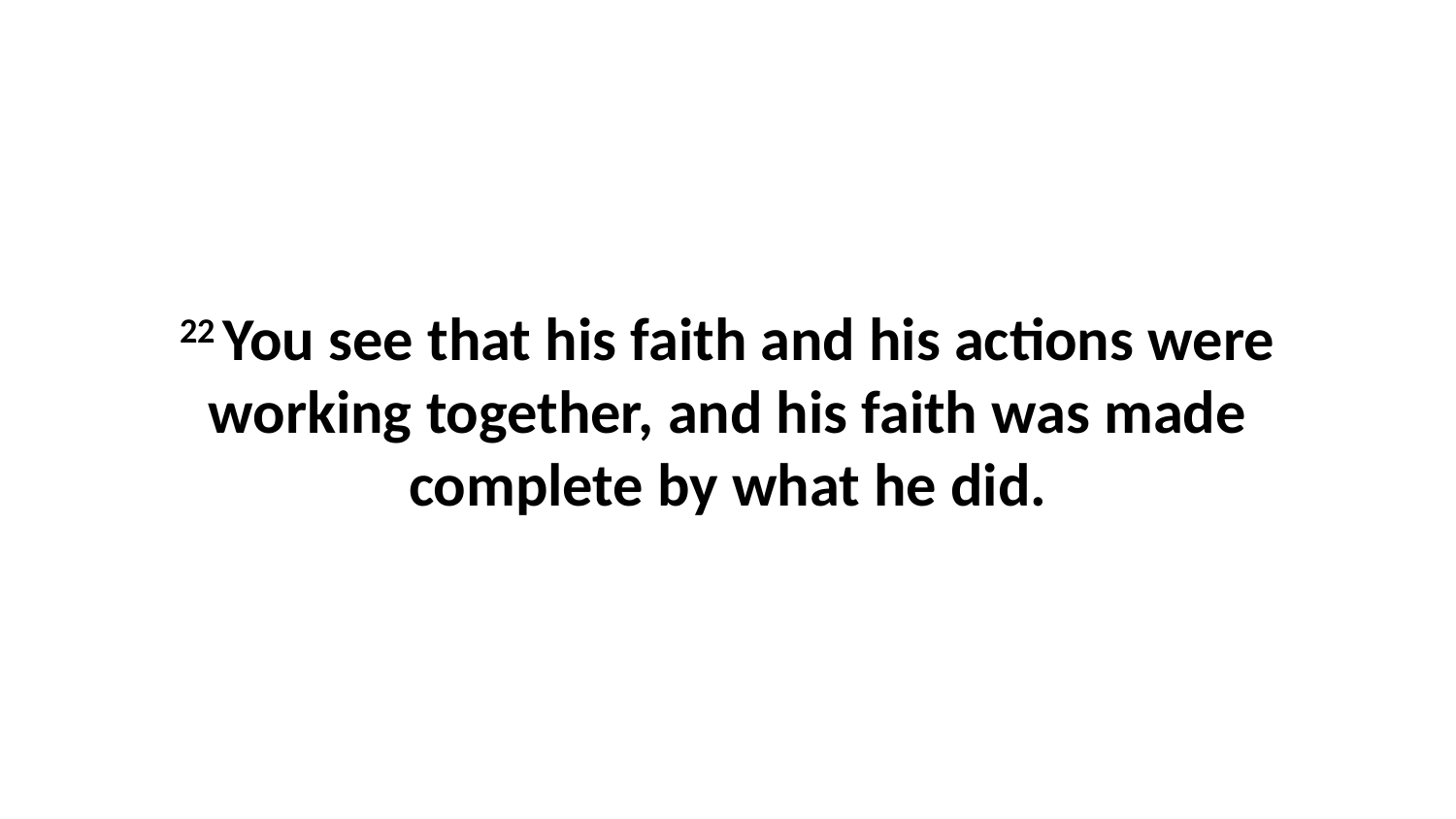

22 You see that his faith and his actions were working together, and his faith was made complete by what he did.